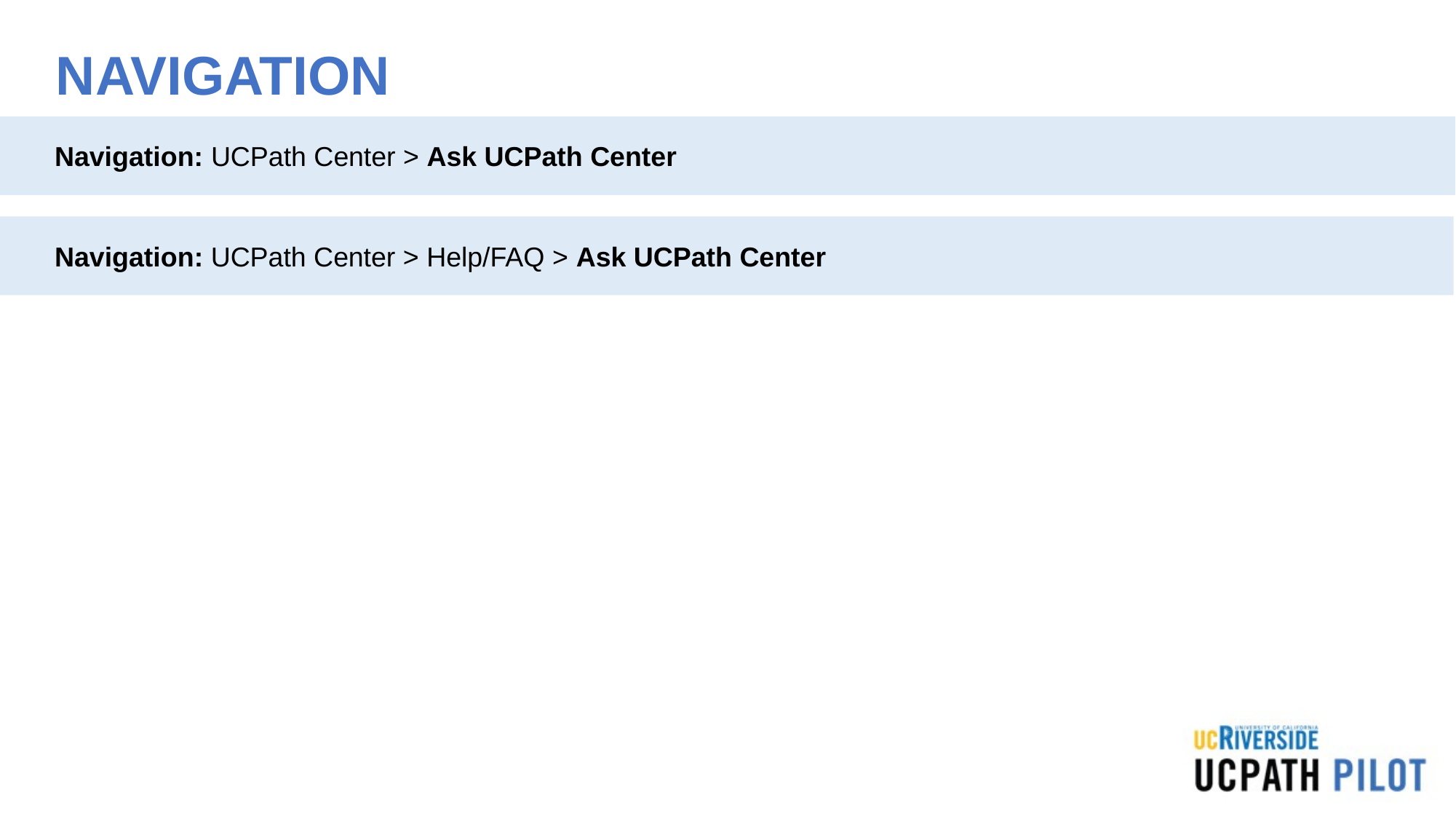

# NAVIGATION

Navigation: UCPath Center > Ask UCPath Center

Navigation: UCPath Center > Help/FAQ > Ask UCPath Center